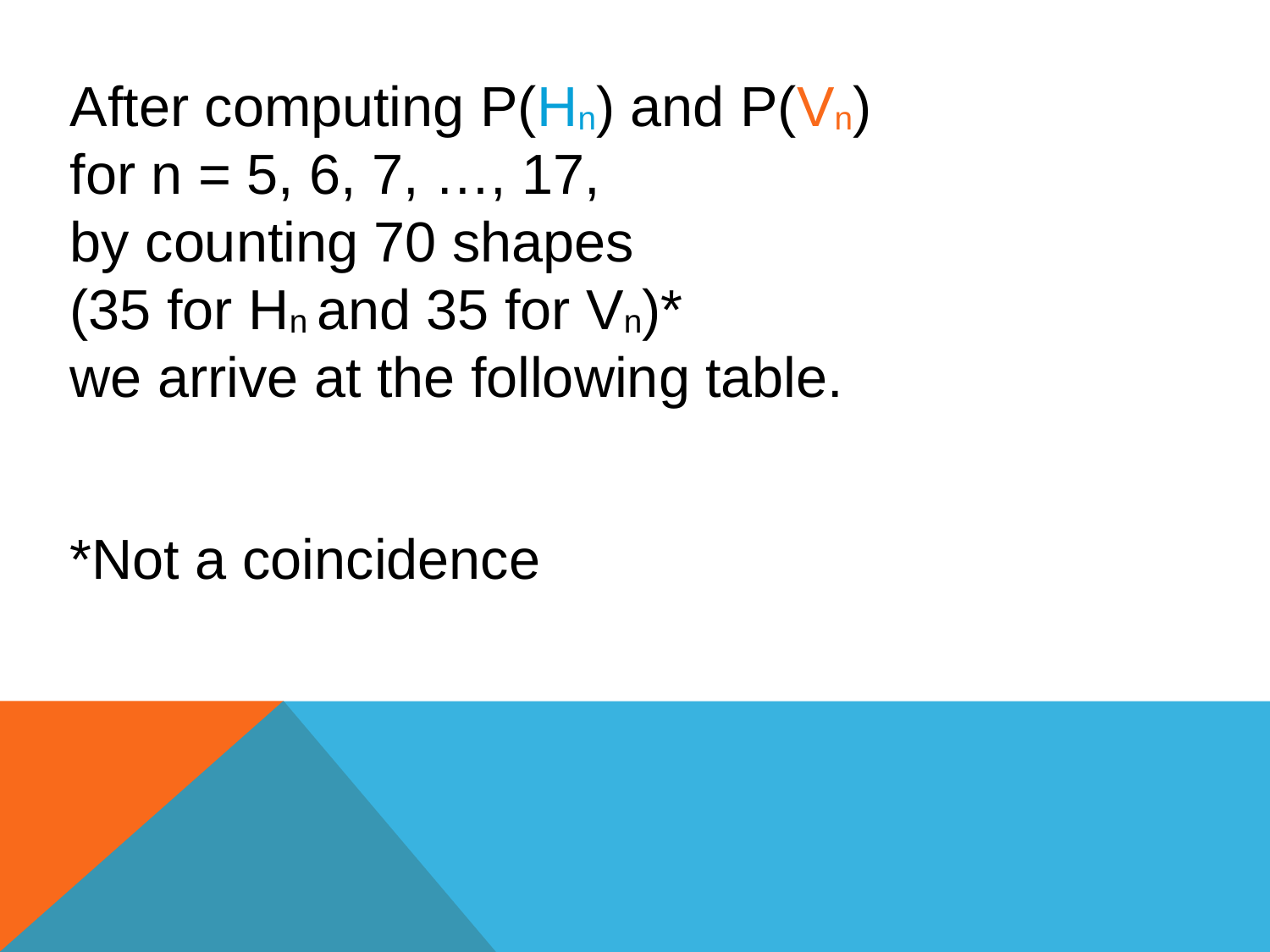

After computing P(Hn) and P(Vn)
for n = 5, 6, 7, …, 17,
by counting 70 shapes
(35 for Hn and 35 for Vn)*
we arrive at the following table.
*Not a coincidence